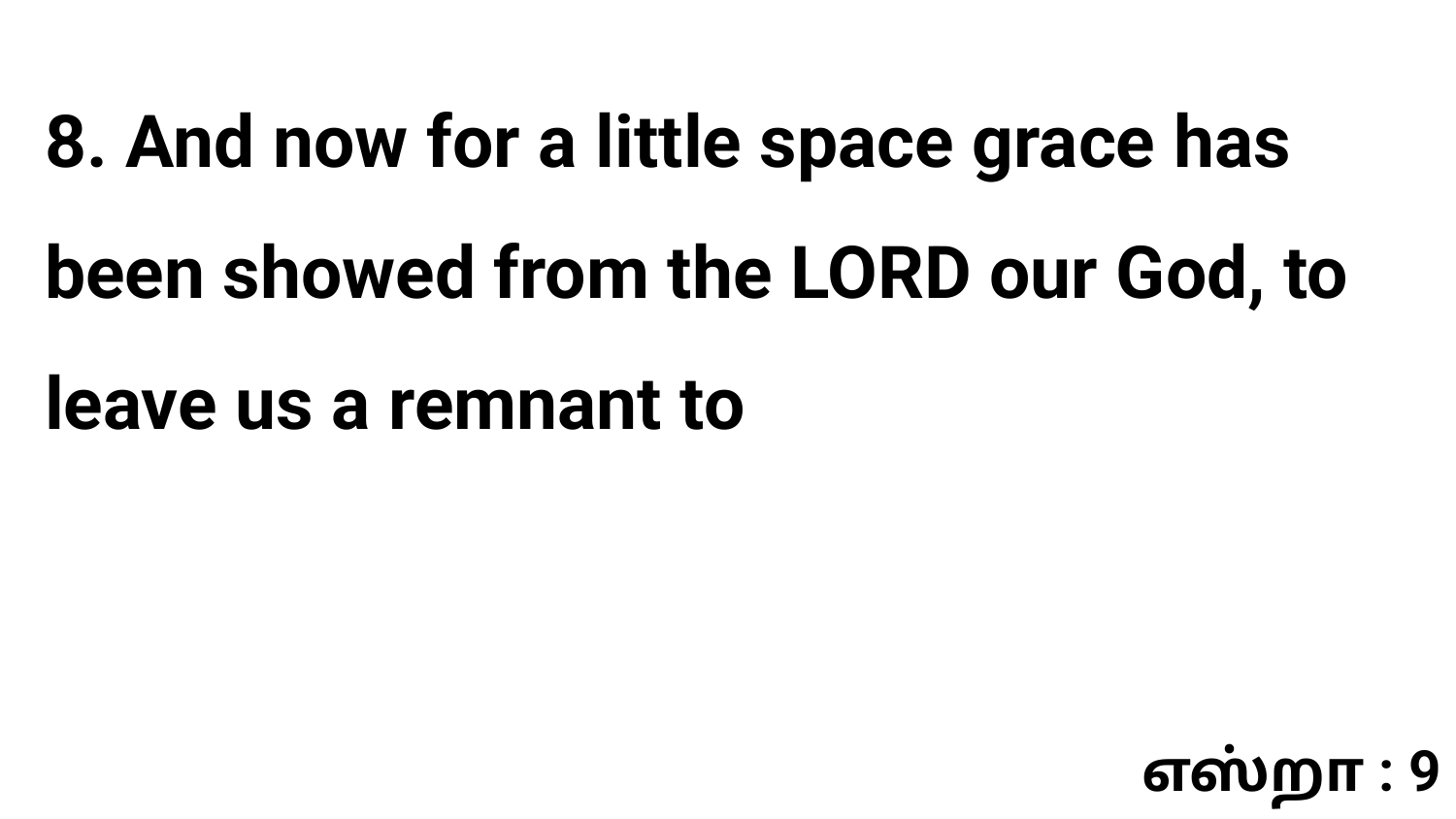

8. And now for a little space grace has been showed from the LORD our God, to leave us a remnant to
எஸ்றா : 9